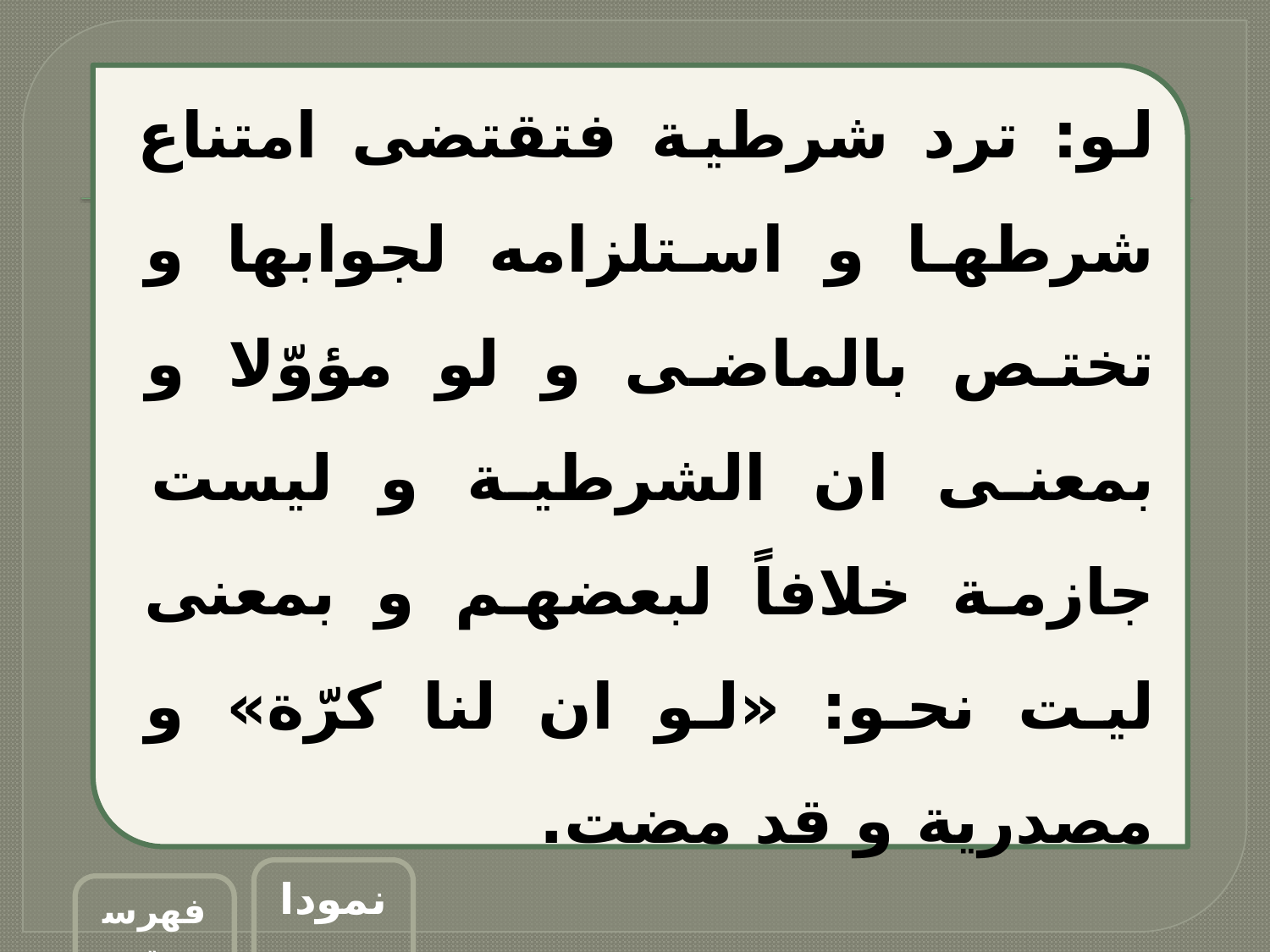

لو: ترد شرطية فتقتضى امتناع شرطها و استلزامه لجوابها و تختص بالماضى و لو مؤوّلا و بمعنى ان الشرطية و ليست جازمة خلافاً لبعضهم و بمعنى ليت نحو: «لو ان لنا كرّة» و مصدرية و قد مضت.
نمودار
فهرست